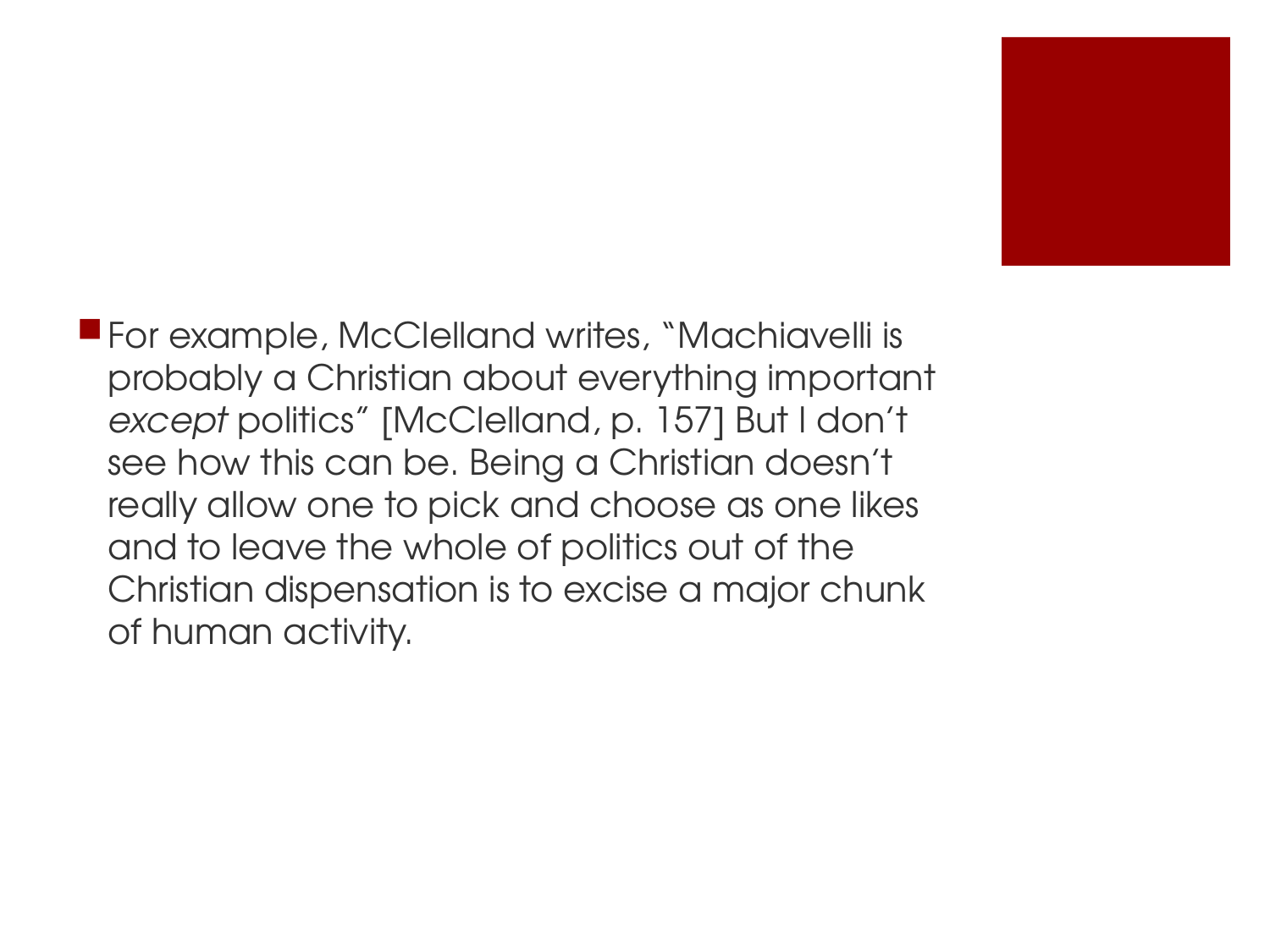

#
For example, McClelland writes, “Machiavelli is probably a Christian about everything important except politics” [McClelland, p. 157] But I don’t see how this can be. Being a Christian doesn’t really allow one to pick and choose as one likes and to leave the whole of politics out of the Christian dispensation is to excise a major chunk of human activity.